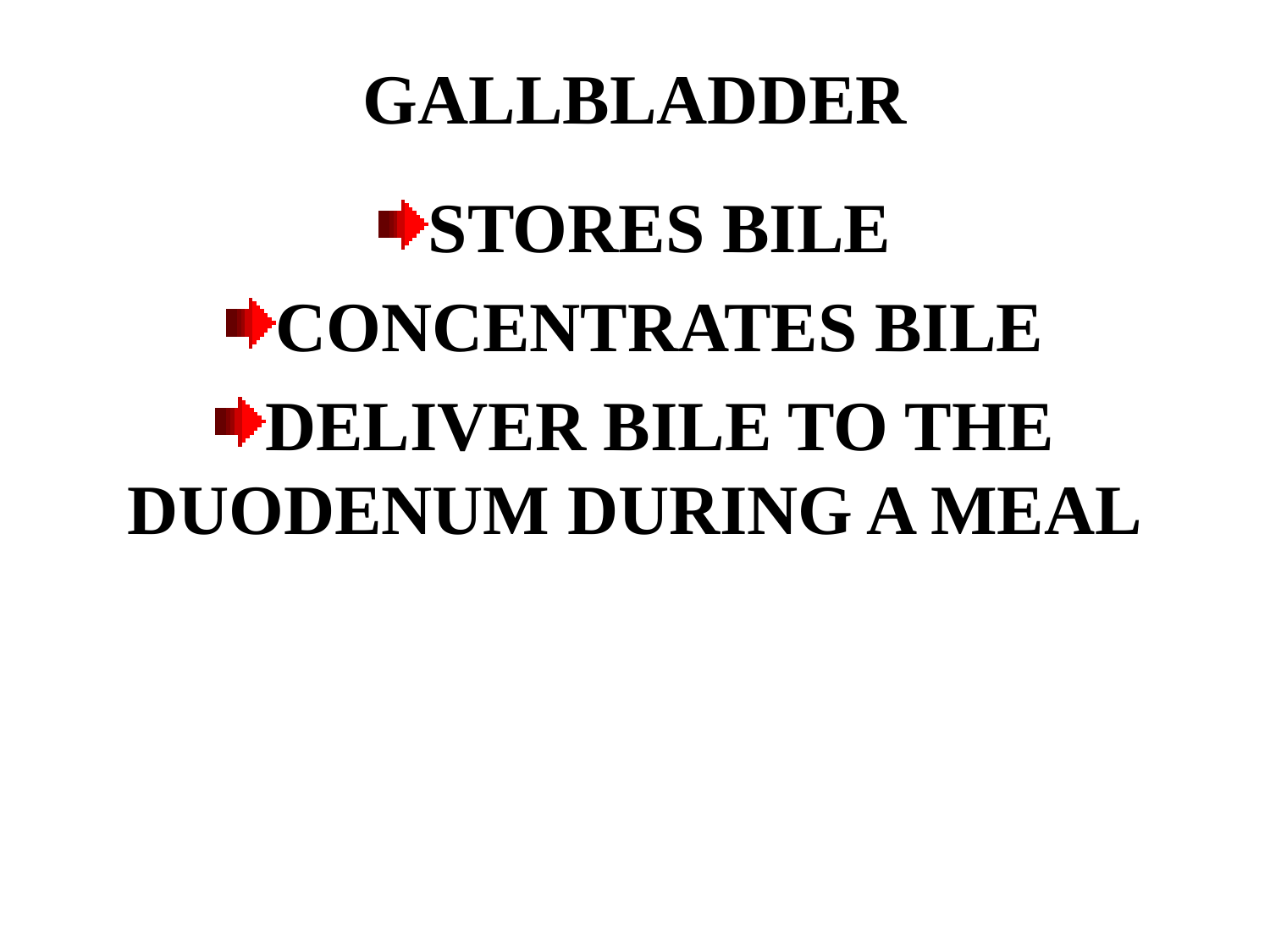

# GALLBLADDER
STORES BILE
CONCENTRATES BILE
DELIVER BILE TO THE DUODENUM DURING A MEAL